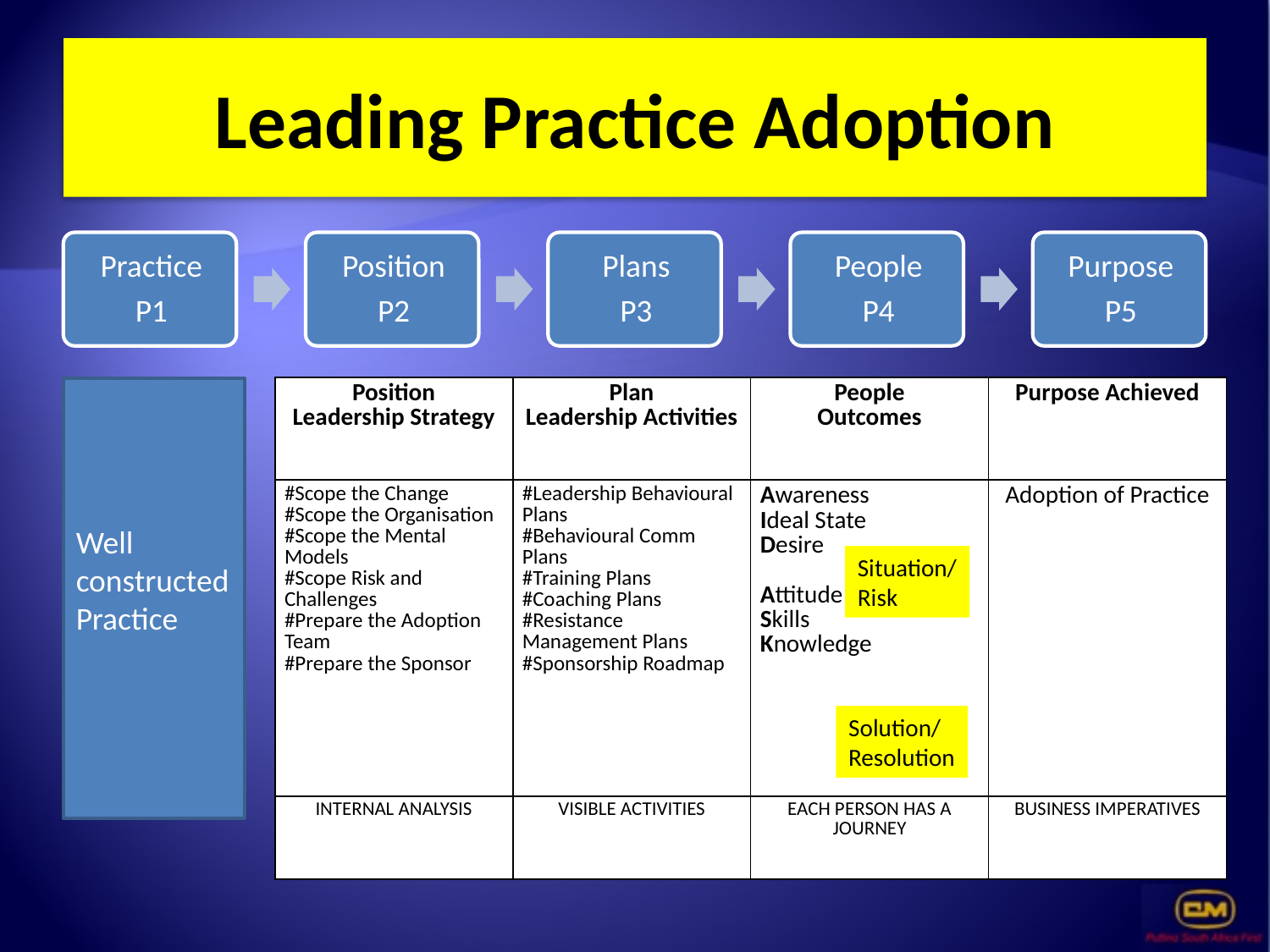

Practice
P1

Position
P2

Plans
P3

People
P4

Purpose
P5
# Leading Practice Adoption
| Position Leadership Strategy | Plan Leadership Activities | People Outcomes | Purpose Achieved |
| --- | --- | --- | --- |
| #Scope the Change #Scope the Organisation #Scope the Mental Models #Scope Risk and Challenges #Prepare the Adoption Team #Prepare the Sponsor | #Leadership Behavioural Plans #Behavioural Comm Plans #Training Plans #Coaching Plans #Resistance Management Plans #Sponsorship Roadmap | Awareness Ideal State Desire Attitude Skills Knowledge | Adoption of Practice |
| INTERNAL ANALYSIS | VISIBLE ACTIVITIES | EACH PERSON HAS A JOURNEY | BUSINESS IMPERATIVES |
Well constructed Practice

Situation/
Risk
Solution/
Resolution